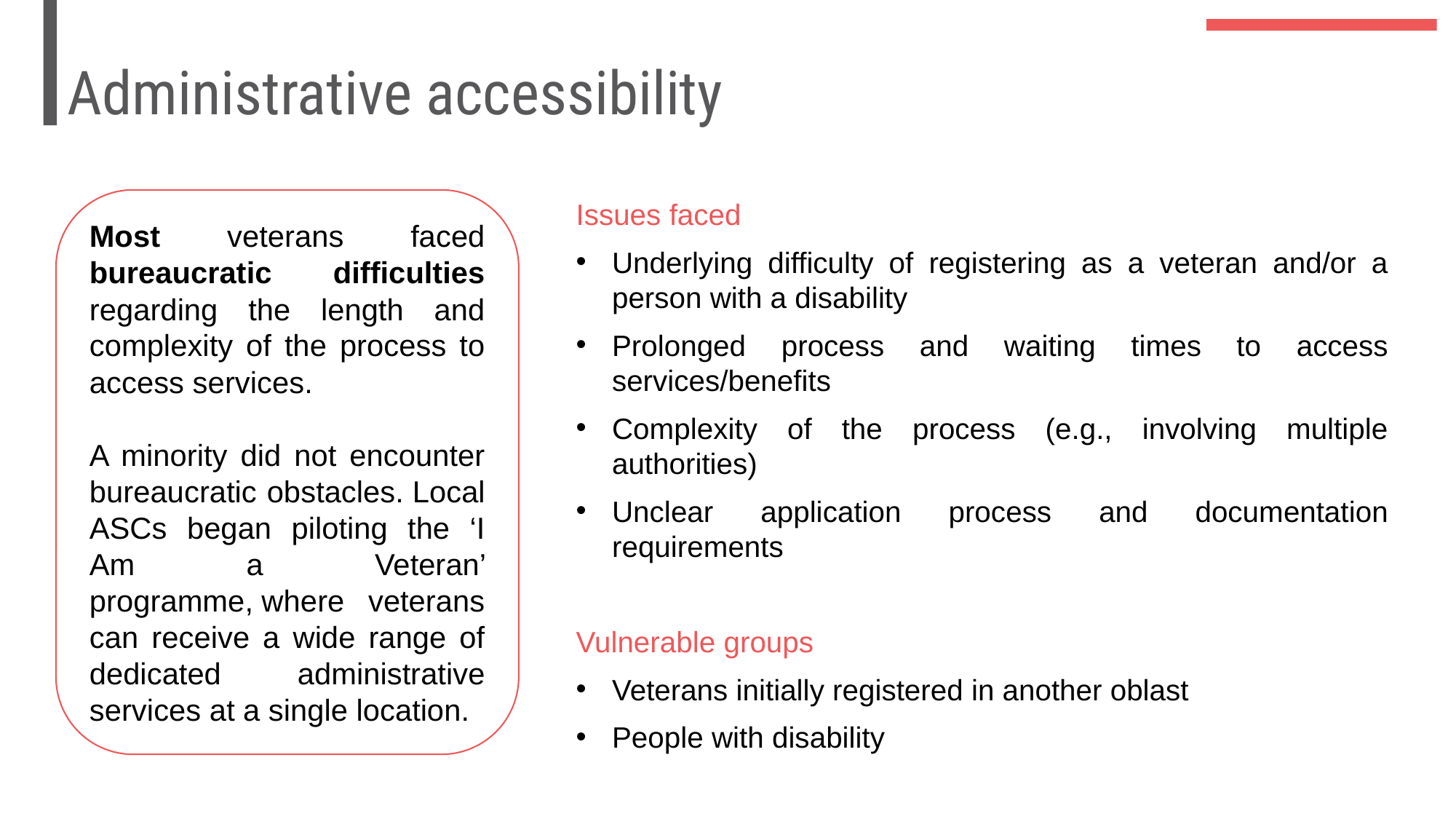

# Administrative accessibility
Most veterans faced bureaucratic difficulties regarding the length and complexity of the process to access services.

A minority did not encounter bureaucratic obstacles. Local ASCs began piloting the ‘I Am a Veteran’ programme, where veterans can receive a wide range of dedicated administrative services at a single location.
Issues faced
Underlying difficulty of registering as a veteran and/or a person with a disability
Prolonged process and waiting times to access services/benefits
Complexity of the process (e.g., involving multiple authorities)
Unclear application process and documentation requirements

Vulnerable groups
Veterans initially registered in another oblast
People with disability